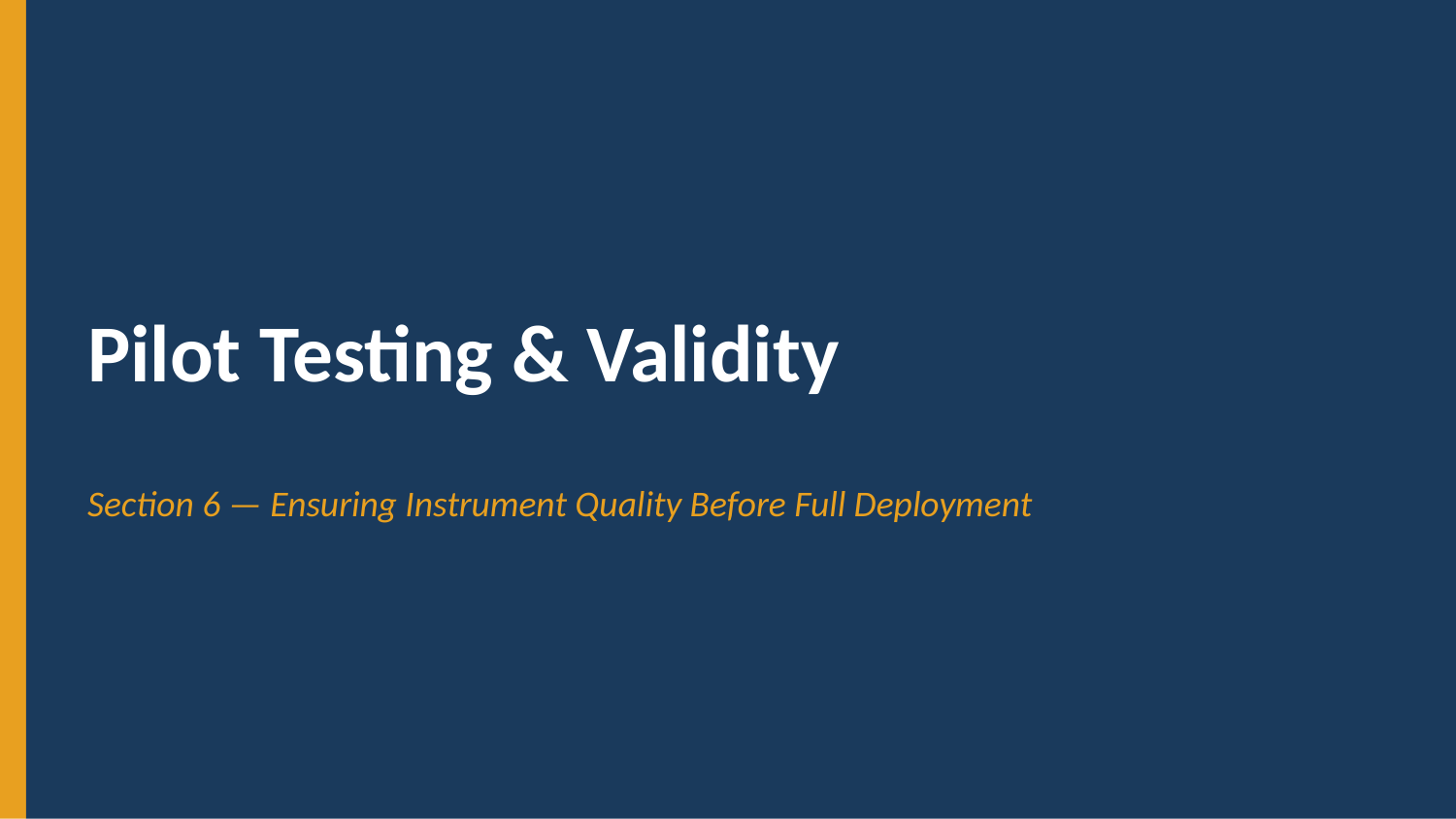

Pilot Testing & Validity
Section 6 — Ensuring Instrument Quality Before Full Deployment